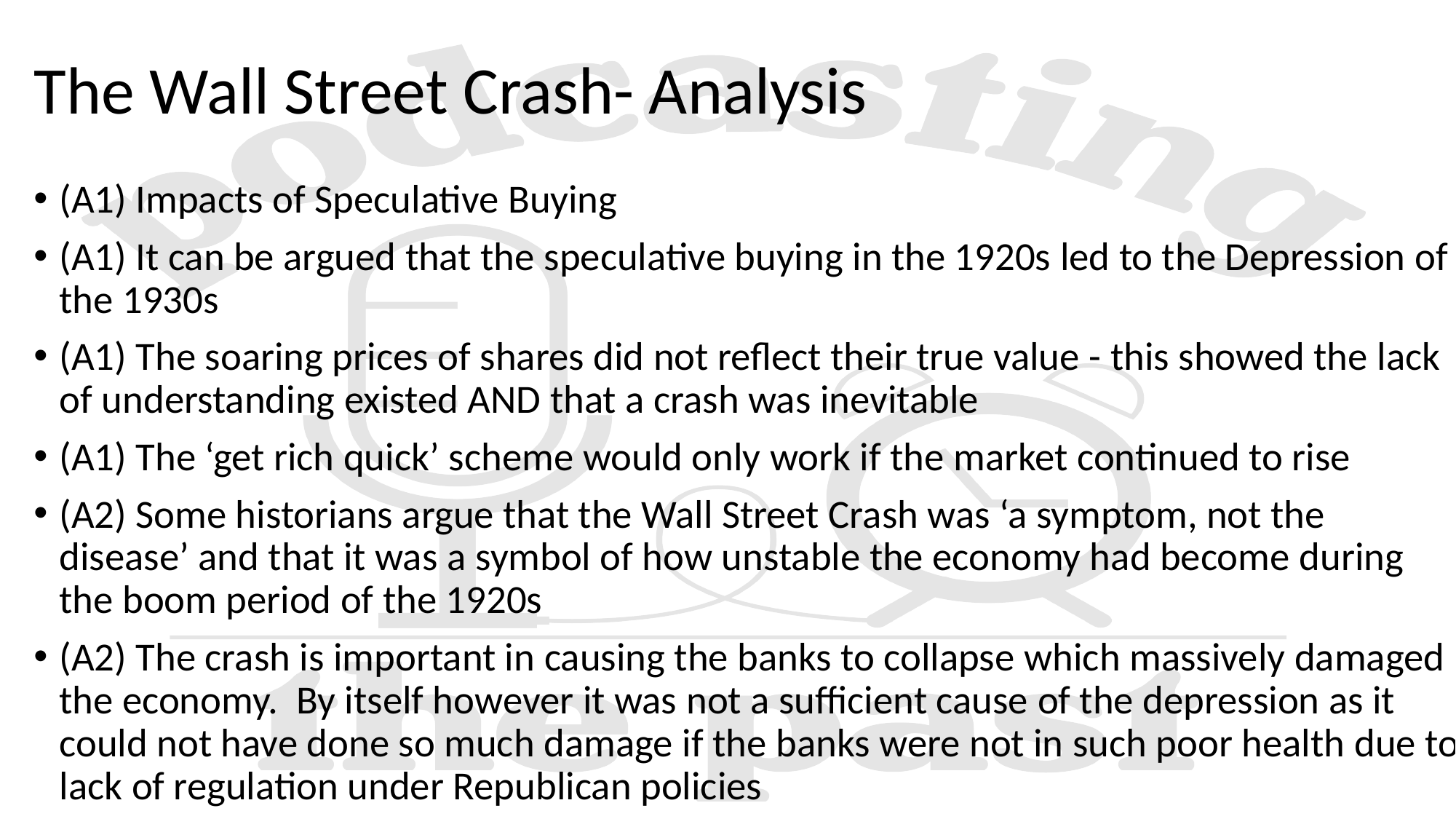

# The Wall Street Crash- Analysis
(A1) Impacts of Speculative Buying​
(A1) It can be argued that the speculative buying in the 1920s led to the Depression of the 1930s​
(A1) The soaring prices of shares did not reflect their true value - this showed the lack of understanding existed AND that a crash was inevitable​
(A1) The ‘get rich quick’ scheme would only work if the market continued to rise
(A2) Some historians argue that the Wall Street Crash was ‘a symptom, not the disease’ and that it was a symbol of how unstable the economy had become during the boom period of the 1920s​
(A2) The crash is important in causing the banks to collapse which massively damaged the economy.  By itself however it was not a sufficient cause of the depression as it could not have done so much damage if the banks were not in such poor health due to lack of regulation under Republican policies